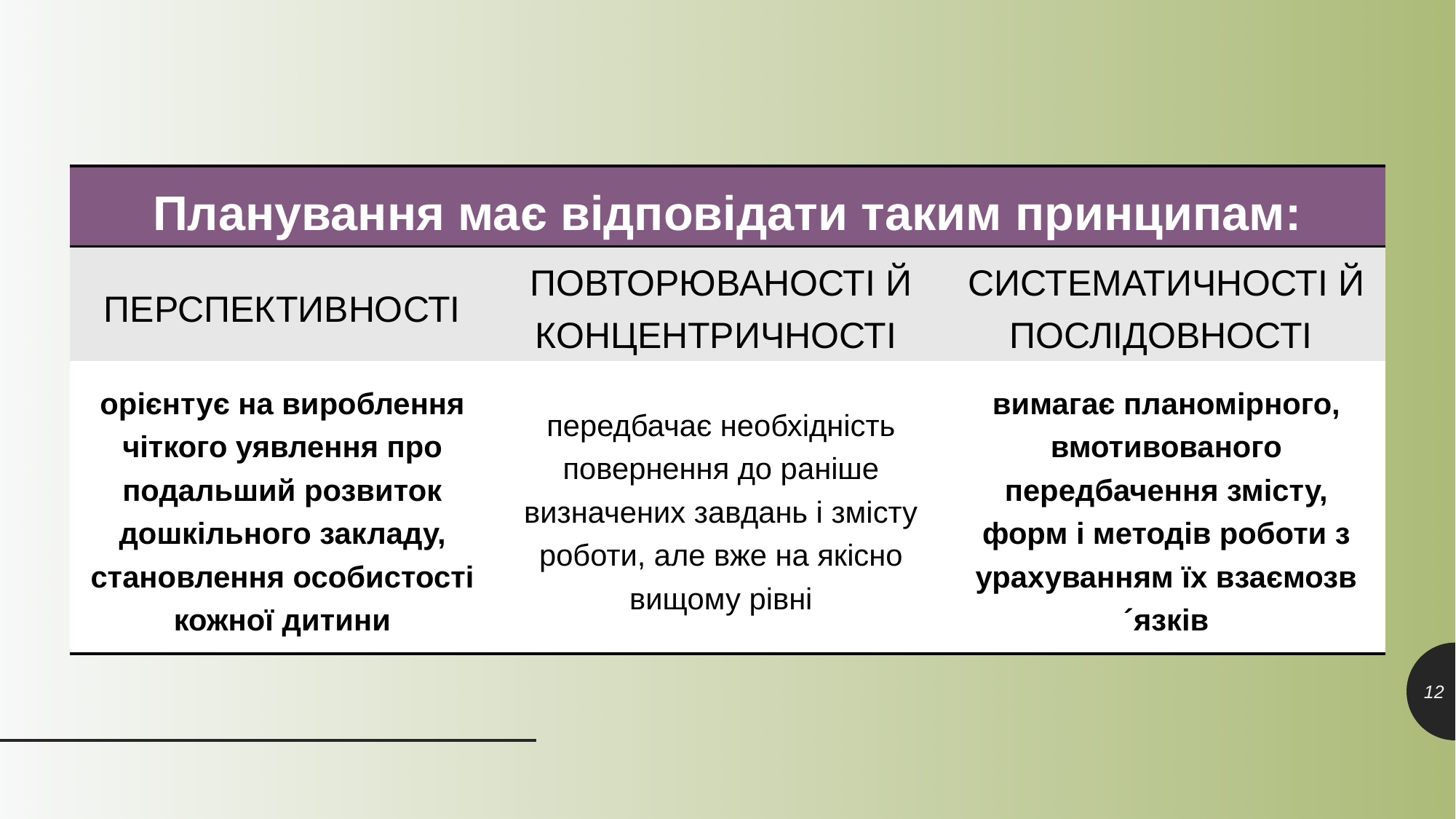

| Планування має відповідати таким принципам: |  |  |
| --- | --- | --- |
| ПЕРСПЕКТИВНОСТІ | ПОВТОРЮВАНОСТІ Й КОНЦЕНТРИЧНОСТІ | СИСТЕМАТИЧНОСТІ Й ПОСЛІДОВНОСТІ |
| орієнтує на вироблення чіткого уявлення про подальший розвиток дошкільного закладу, становлення особистості кожної дитини | передбачає необхідність повернення до раніше визначених завдань і змісту роботи, але вже на якісно вищому рівні | вимагає планомірного, вмотивованого передбачення змісту, форм і методів роботи з урахуванням їх взаємозв´язків |
12